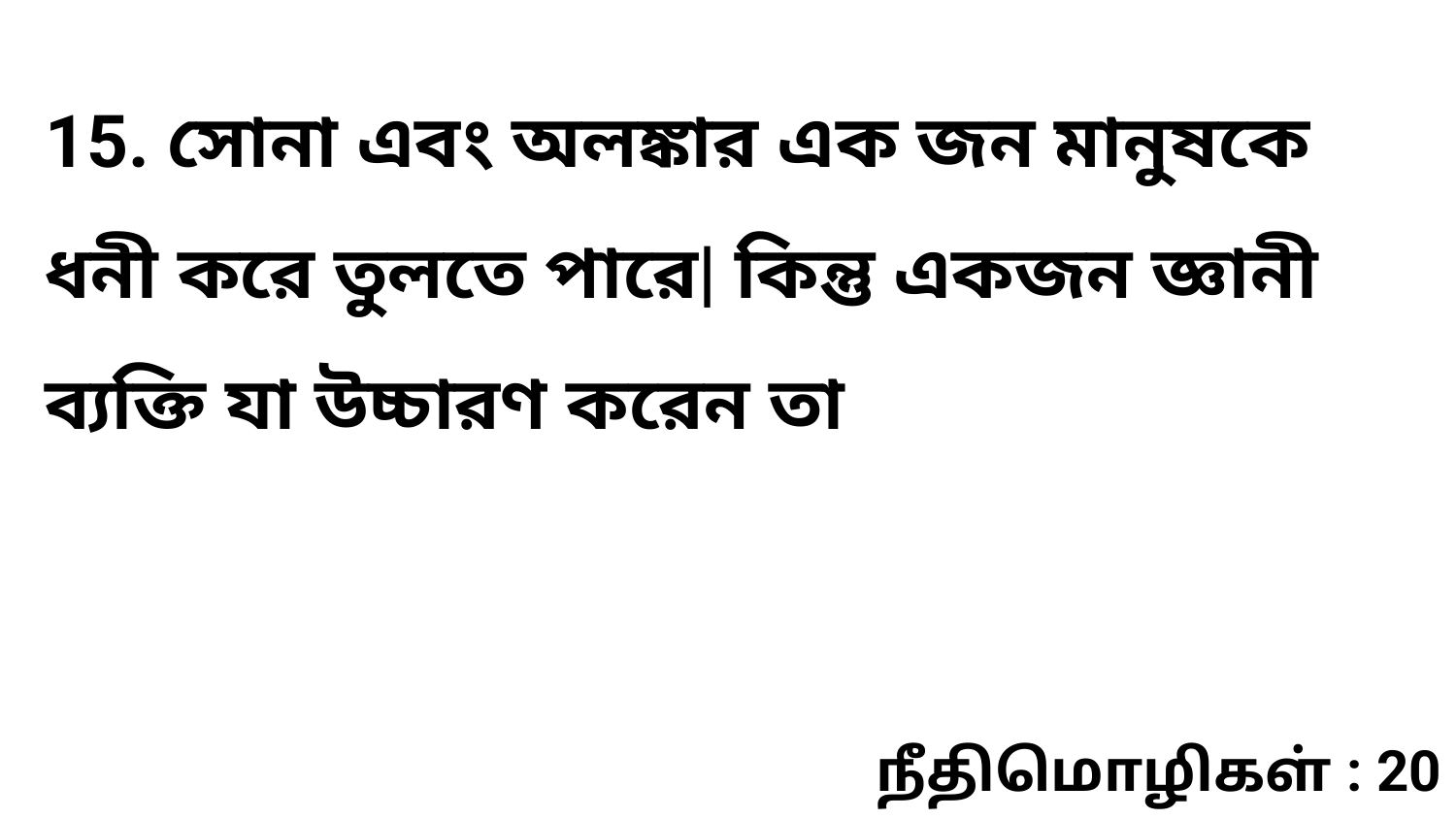

15. সোনা এবং অলঙ্কার এক জন মানুষকে ধনী করে তুলতে পারে| কিন্তু একজন জ্ঞানী ব্যক্তি যা উচ্চারণ করেন তা
நீதிமொழிகள் : 20